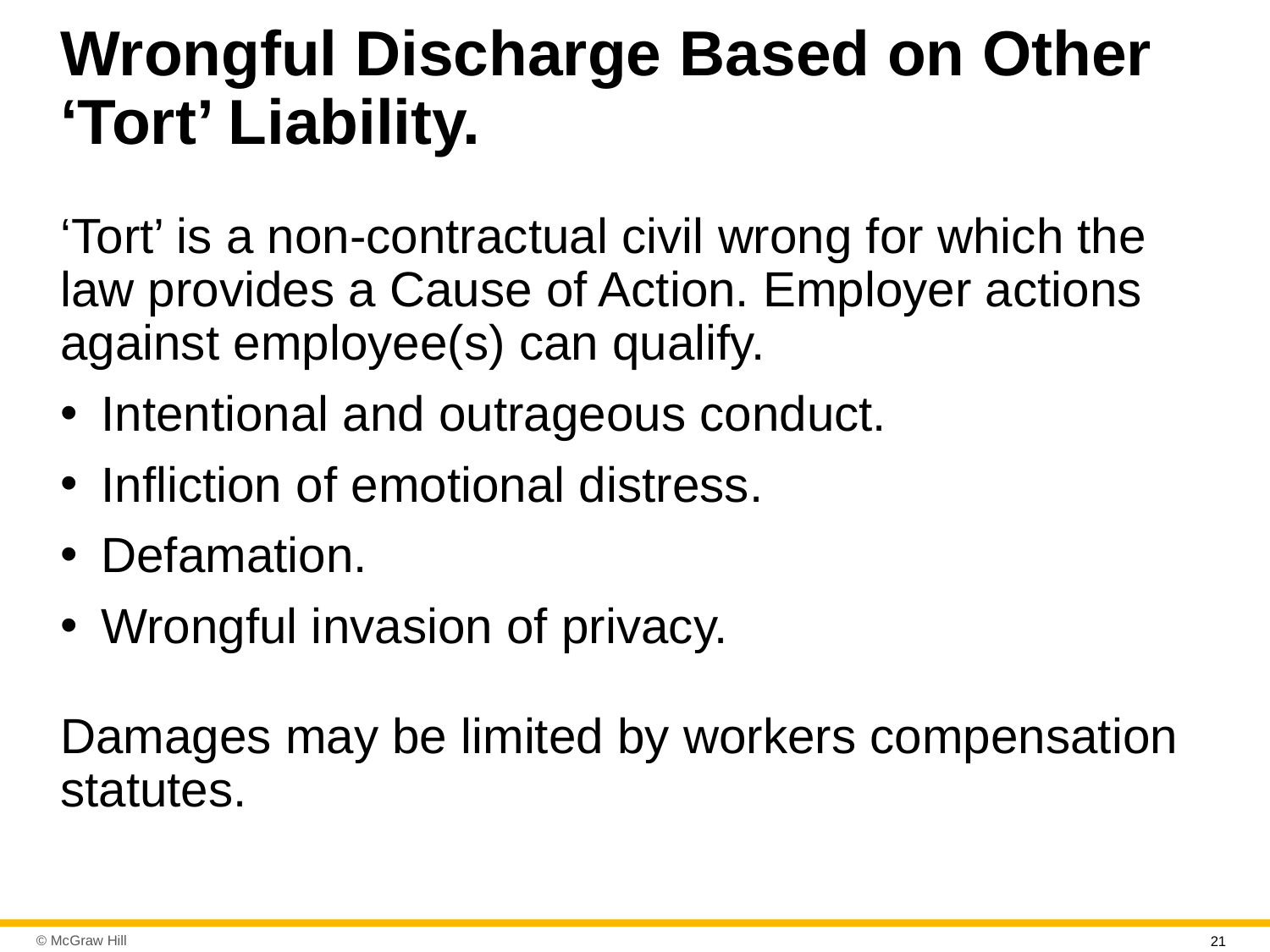

# Wrongful Discharge Based on Other ‘Tort’ Liability.
‘Tort’ is a non-contractual civil wrong for which the law provides a Cause of Action. Employer actions against employee(s) can qualify.
Intentional and outrageous conduct.
Infliction of emotional distress.
Defamation.
Wrongful invasion of privacy.
Damages may be limited by workers compensation statutes.
21